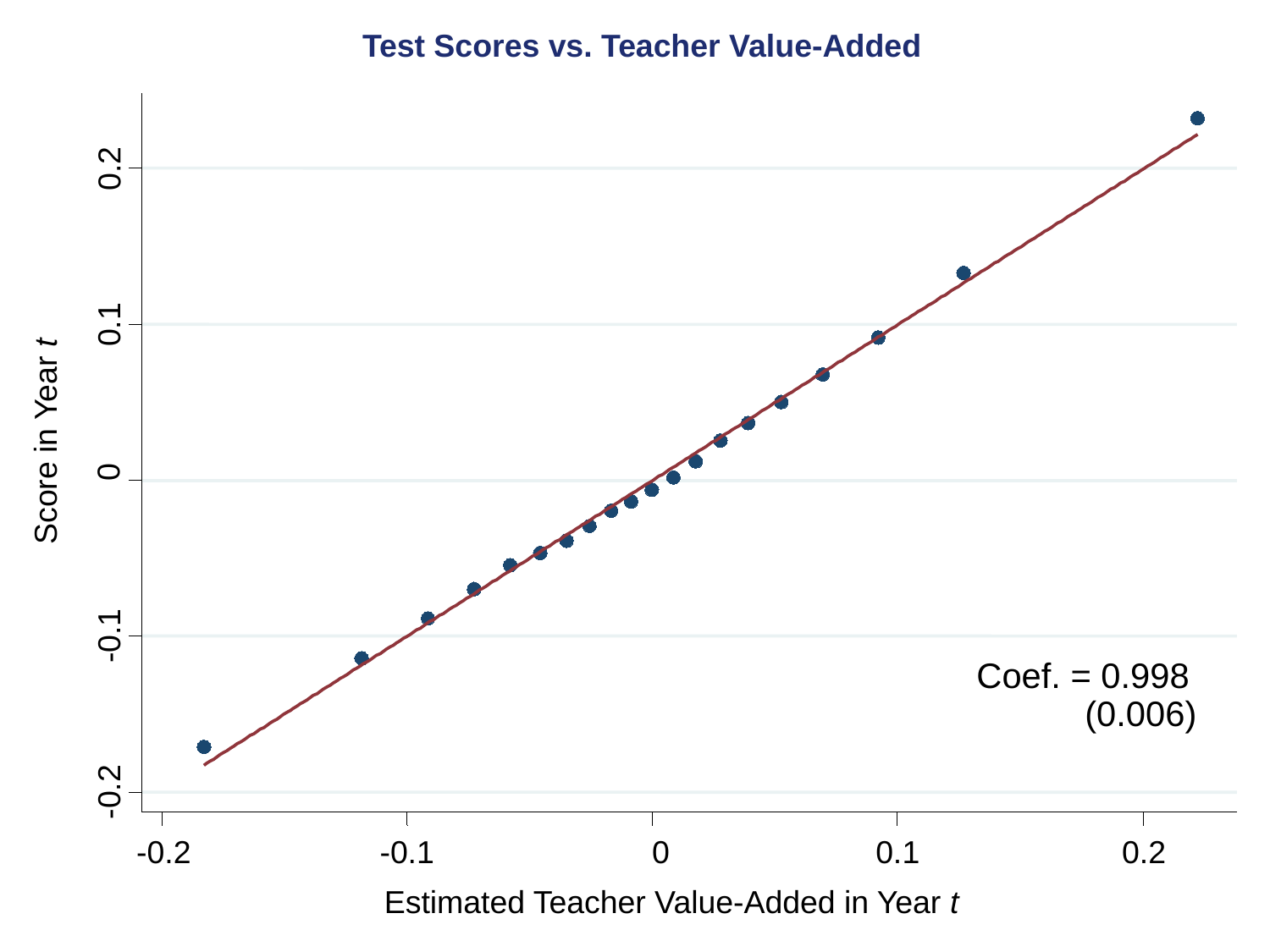

Test Scores vs. Teacher Value-Added

0.2

0.1

Score in Year t

0

-0.1

Coef. = 0.998

     (0.006)

-0.2

-0.2
-0.1
0
0.1
0.2
Estimated Teacher Value-Added in Year t